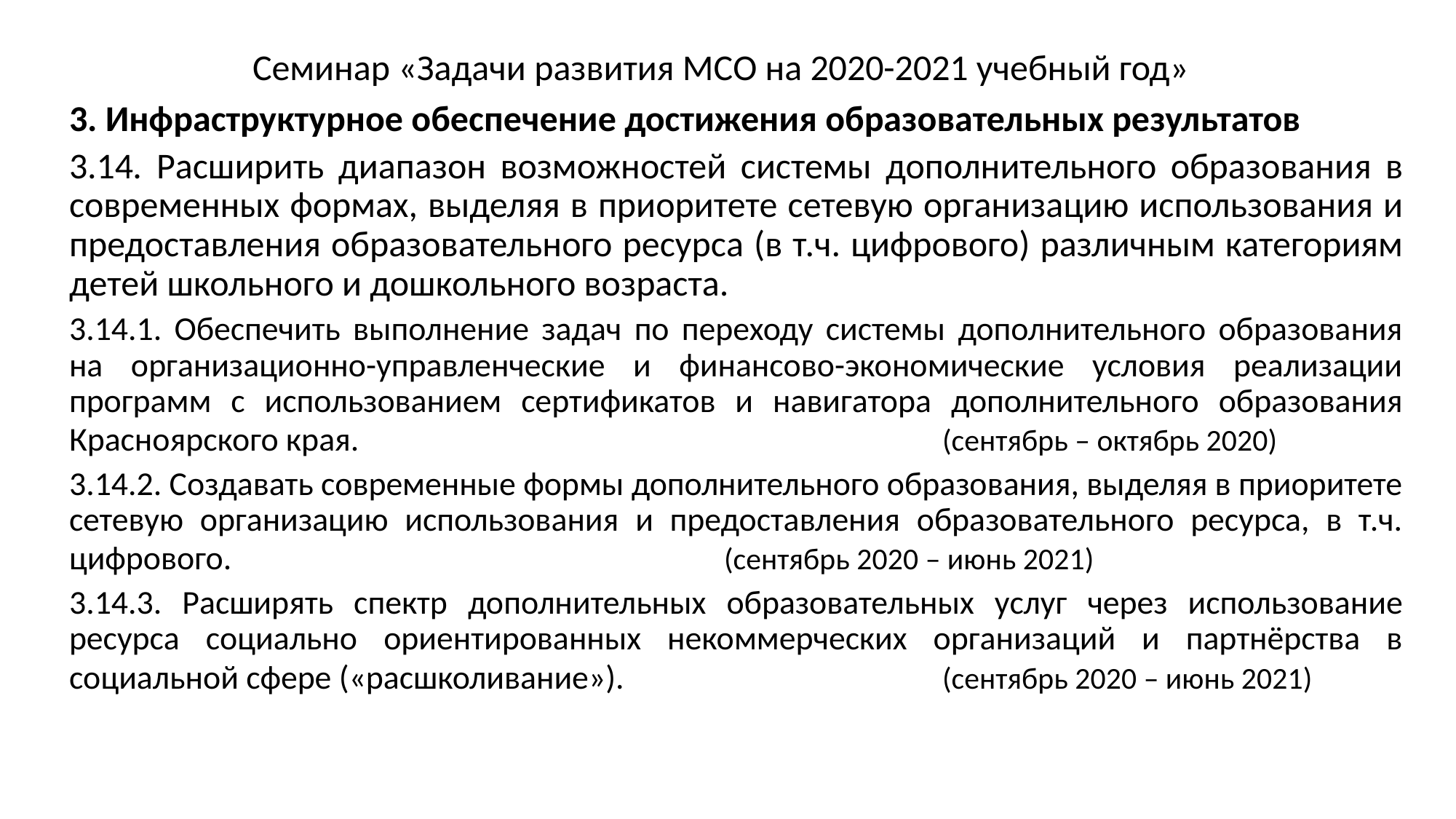

Семинар «Задачи развития МСО на 2020-2021 учебный год»
3. Инфраструктурное обеспечение достижения образовательных результатов
3.14. Расширить диапазон возможностей системы дополнительного образования в современных формах, выделяя в приоритете сетевую организацию использования и предоставления образовательного ресурса (в т.ч. цифрового) различным категориям детей школьного и дошкольного возраста.
3.14.1. Обеспечить выполнение задач по переходу системы дополнительного образования на организационно-управленческие и финансово-экономические условия реализации программ с использованием сертификатов и навигатора дополнительного образования Красноярского края.						(сентябрь – октябрь 2020)
3.14.2. Создавать современные формы дополнительного образования, выделяя в приоритете сетевую организацию использования и предоставления образовательного ресурса, в т.ч. цифрового. 					(сентябрь 2020 – июнь 2021)
3.14.3. Расширять спектр дополнительных образовательных услуг через использование ресурса социально ориентированных некоммерческих организаций и партнёрства в социальной сфере («расшколивание»).			(сентябрь 2020 – июнь 2021)